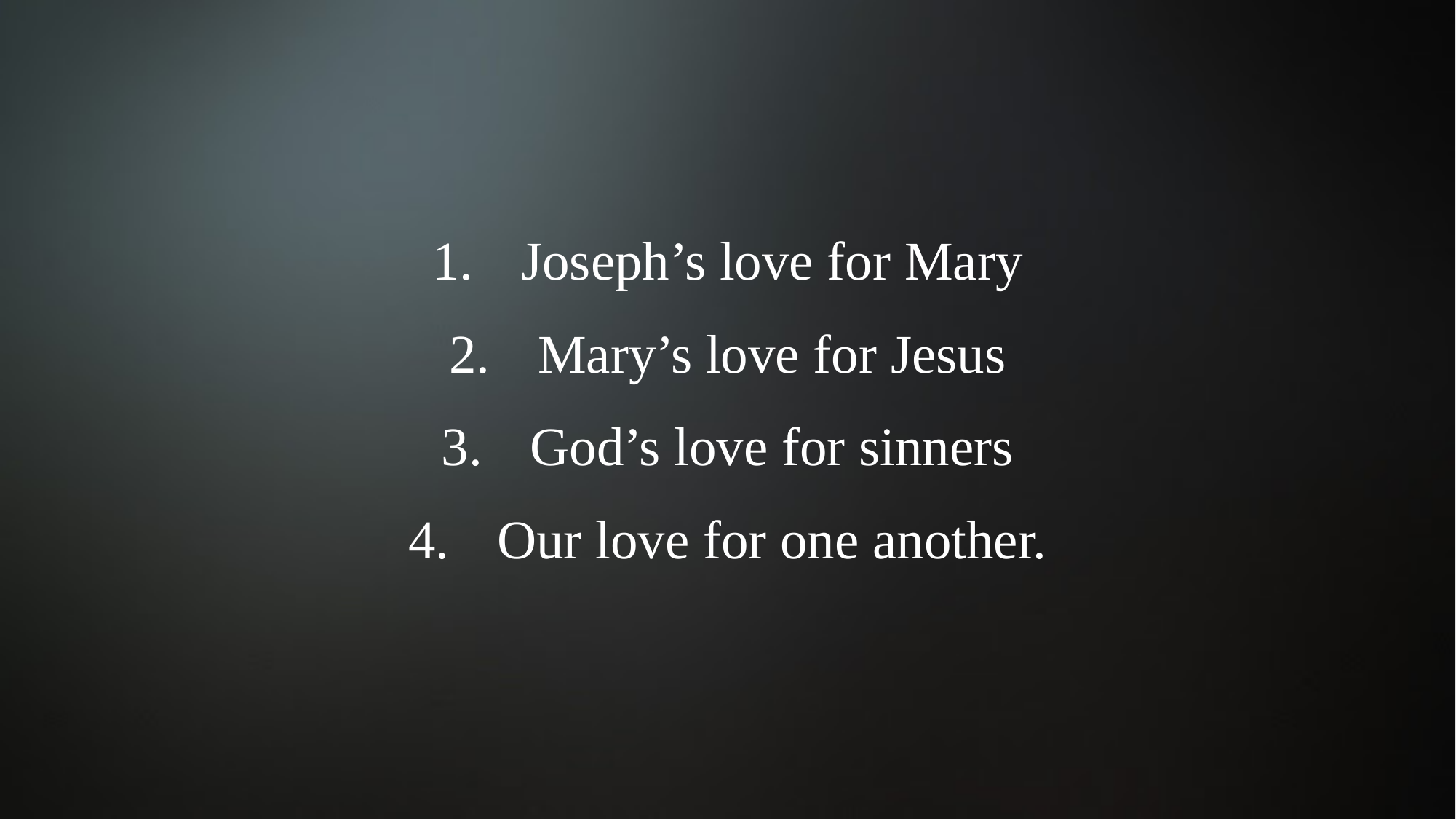

Joseph’s love for Mary
Mary’s love for Jesus
God’s love for sinners
Our love for one another.